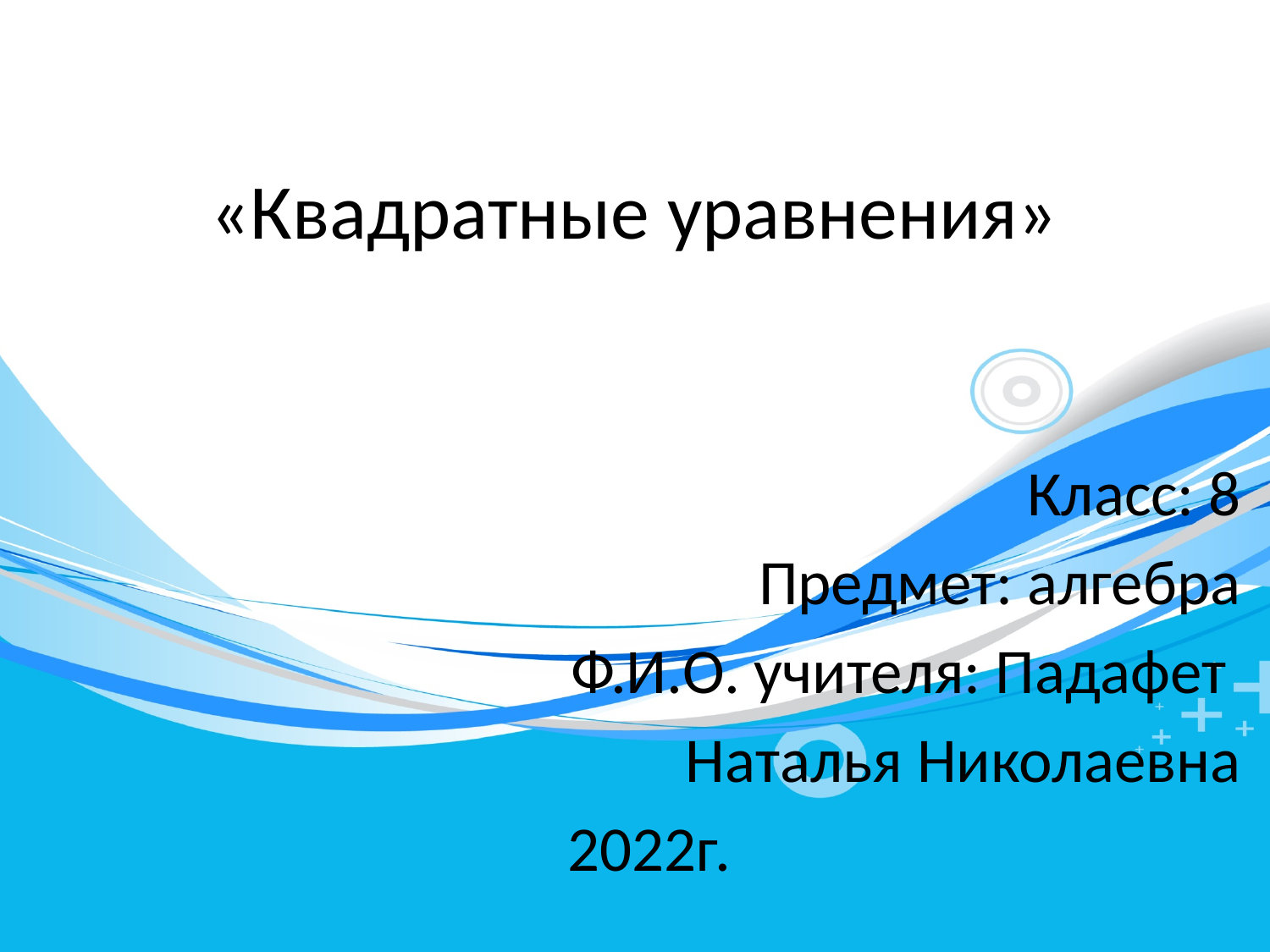

# «Квадратные уравнения»
Класс: 8
Предмет: алгебра
Ф.И.О. учителя: Падафет
Наталья Николаевна
2022г.